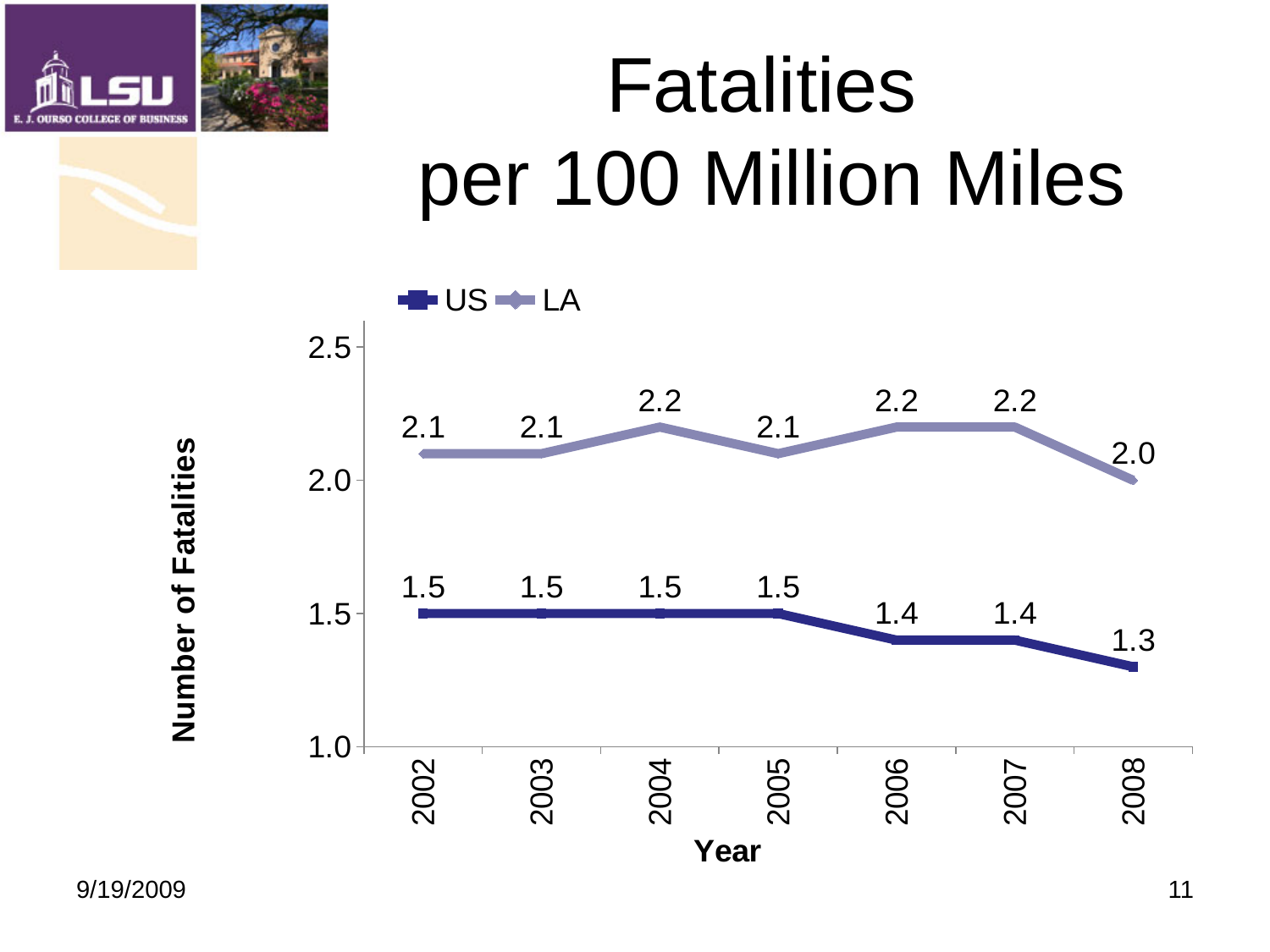

# Fatalities per 100 Million Miles

### Chart

| Category |  |  |
|---|---|---|
| 2002 | 1.5 | 2.1 |
| 2003 | 1.5 | 2.1 |
| 2004 | 1.5 | 2.2 |
| 2005 | 1.5 | 2.1 |
| 2006 | 1.4 | 2.2 |
| 2007 | 1.4 | 2.2 |
| 2008 | 1.3 | 2.0 |
9/19/2009
11